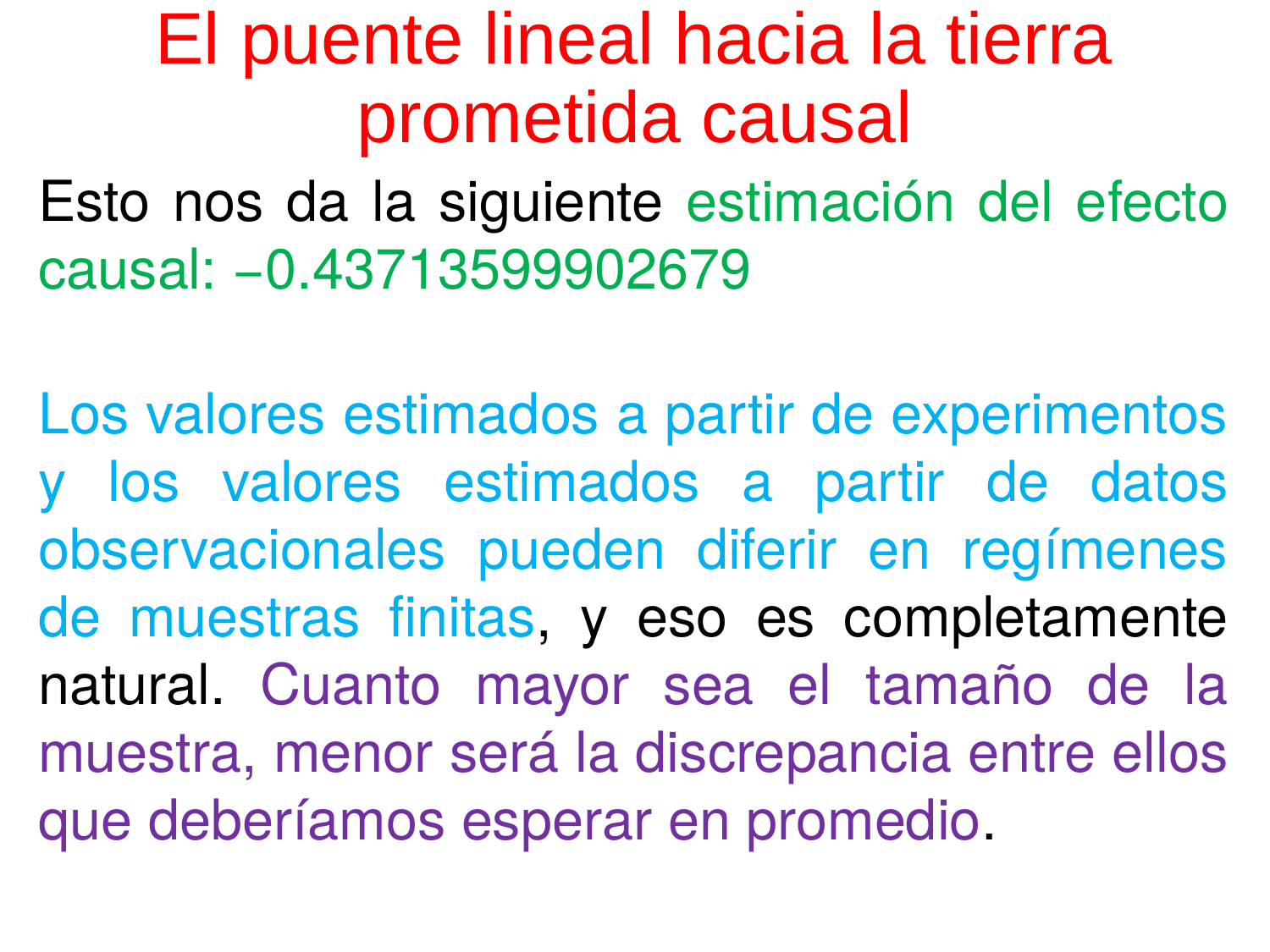

# El puente lineal hacia la tierra prometida causal
Esto nos da la siguiente estimación del efecto causal: −0.43713599902679

Los valores estimados a partir de experimentos y los valores estimados a partir de datos observacionales pueden diferir en regímenes de muestras finitas, y eso es completamente natural. Cuanto mayor sea el tamaño de la muestra, menor será la discrepancia entre ellos que deberíamos esperar en promedio.